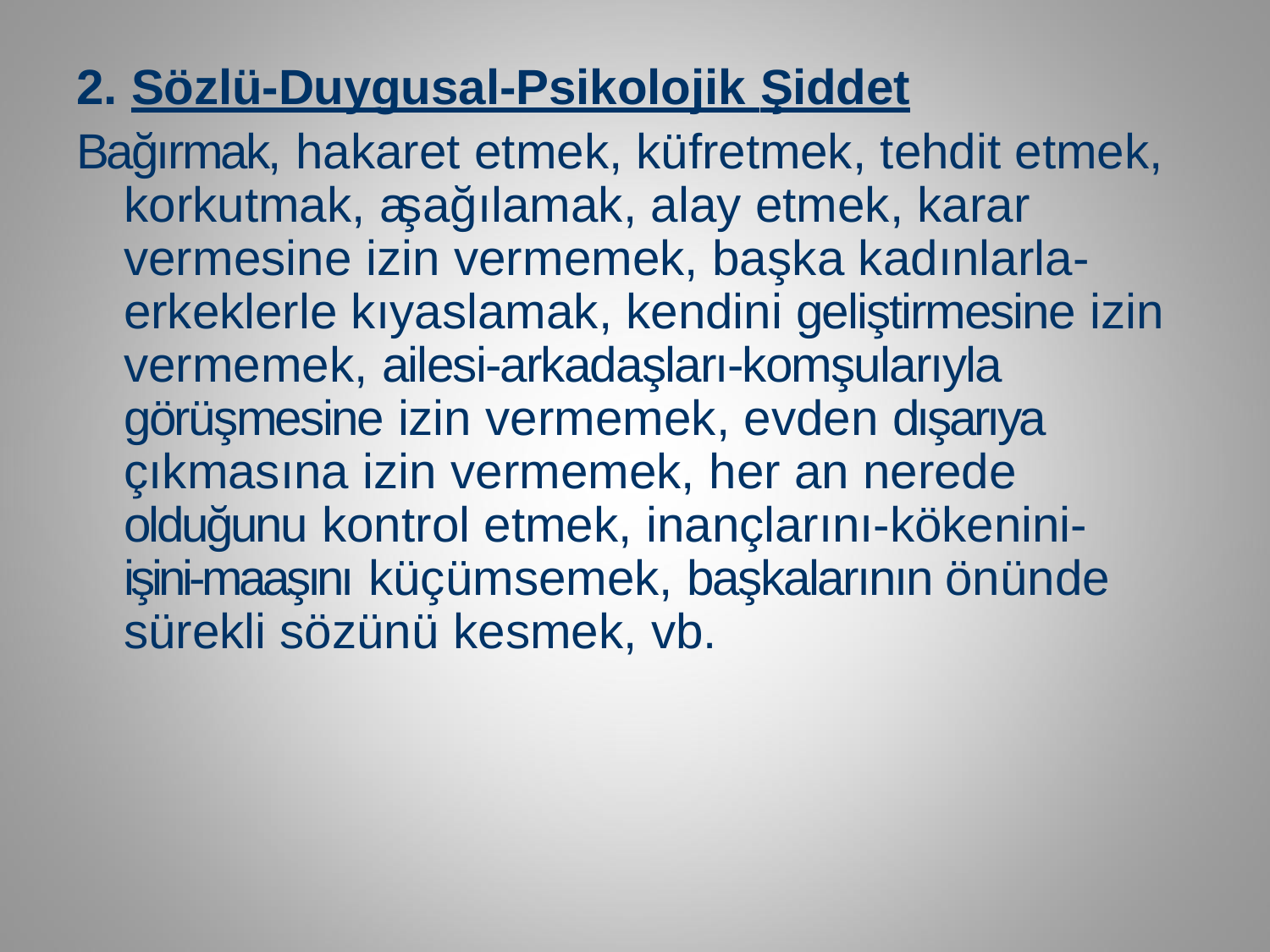

2. Sözlü-Duygusal-Psikolojik Şiddet
Bağırmak, hakaret etmek, küfretmek, tehdit etmek,  korkutmak, aşağılamak, alay etmek, karar  vermesine izin vermemek, başka kadınlarla-  erkeklerle kıyaslamak, kendini geliştirmesine izin  vermemek, ailesi-arkadaşları-komşularıyla  görüşmesine izin vermemek, evden dışarıya  çıkmasına izin vermemek, her an nerede  olduğunu kontrol etmek, inançlarını-kökenini-  işini-maaşını küçümsemek, başkalarının önünde  sürekli sözünü kesmek, vb.